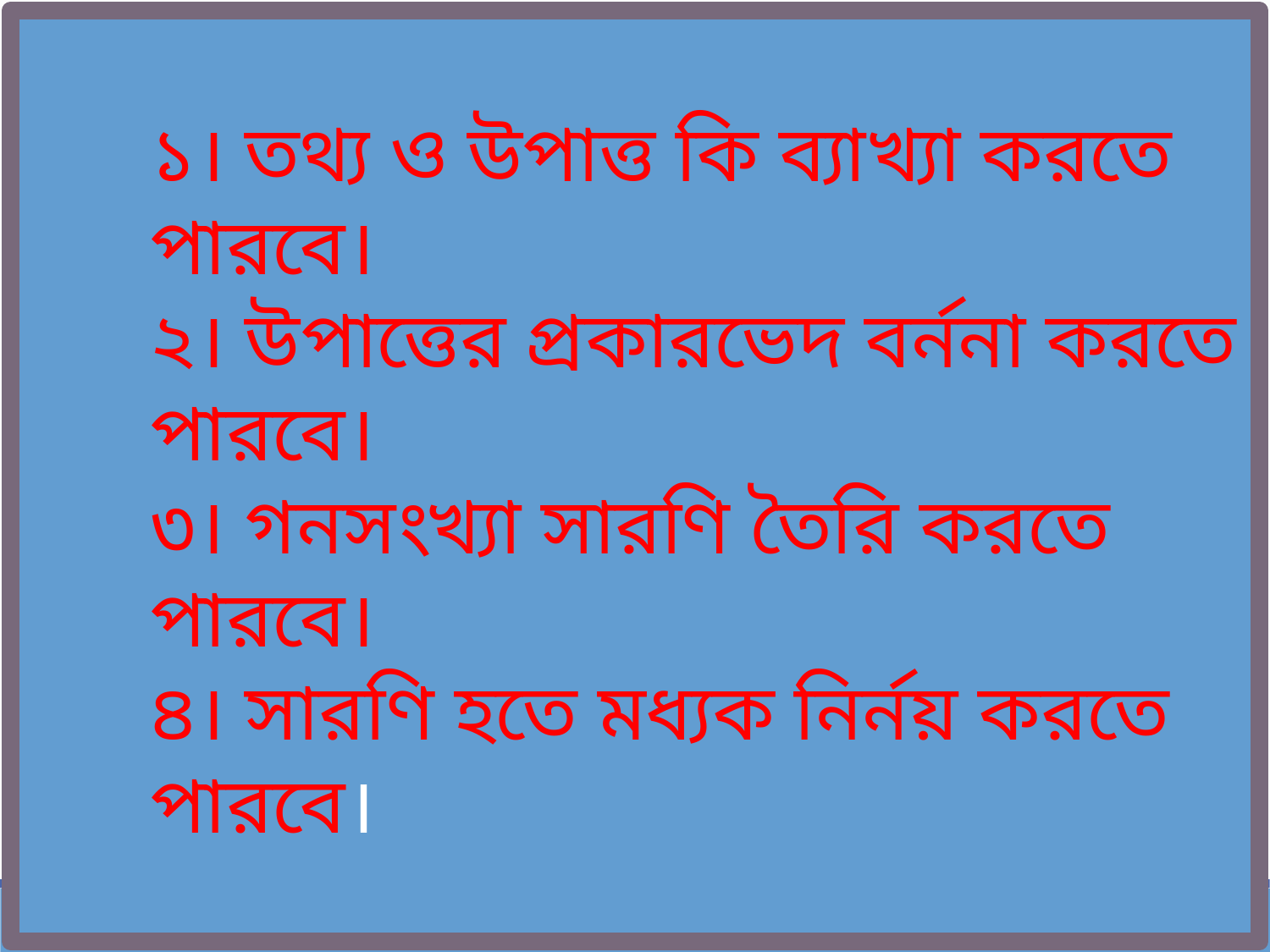

১। তথ্য ও উপাত্ত কি ব্যাখ্যা করতে পারবে।
২। উপাত্তের প্রকারভেদ বর্ননা করতে পারবে।
৩। গনসংখ্যা সারণি তৈরি করতে পারবে।
৪। সারণি হতে মধ্যক নির্নয় করতে পারবে।